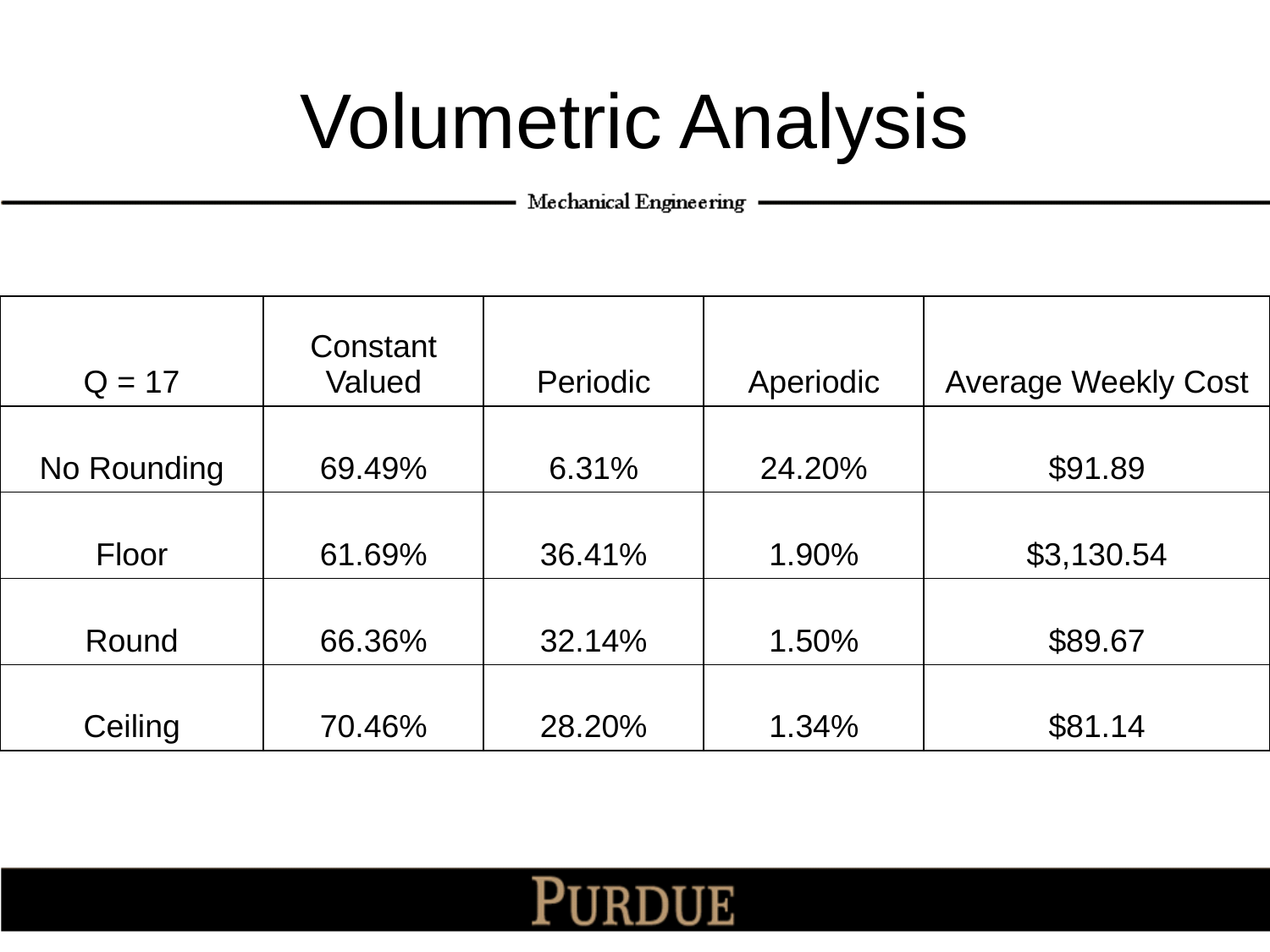

# Volumetric Analysis
| Q = 17 | Constant Valued | Periodic | Aperiodic | Average Weekly Cost |
| --- | --- | --- | --- | --- |
| No Rounding | 69.49% | 6.31% | 24.20% | $91.89 |
| Floor | 61.69% | 36.41% | 1.90% | $3,130.54 |
| Round | 66.36% | 32.14% | 1.50% | $89.67 |
| Ceiling | 70.46% | 28.20% | 1.34% | $81.14 |